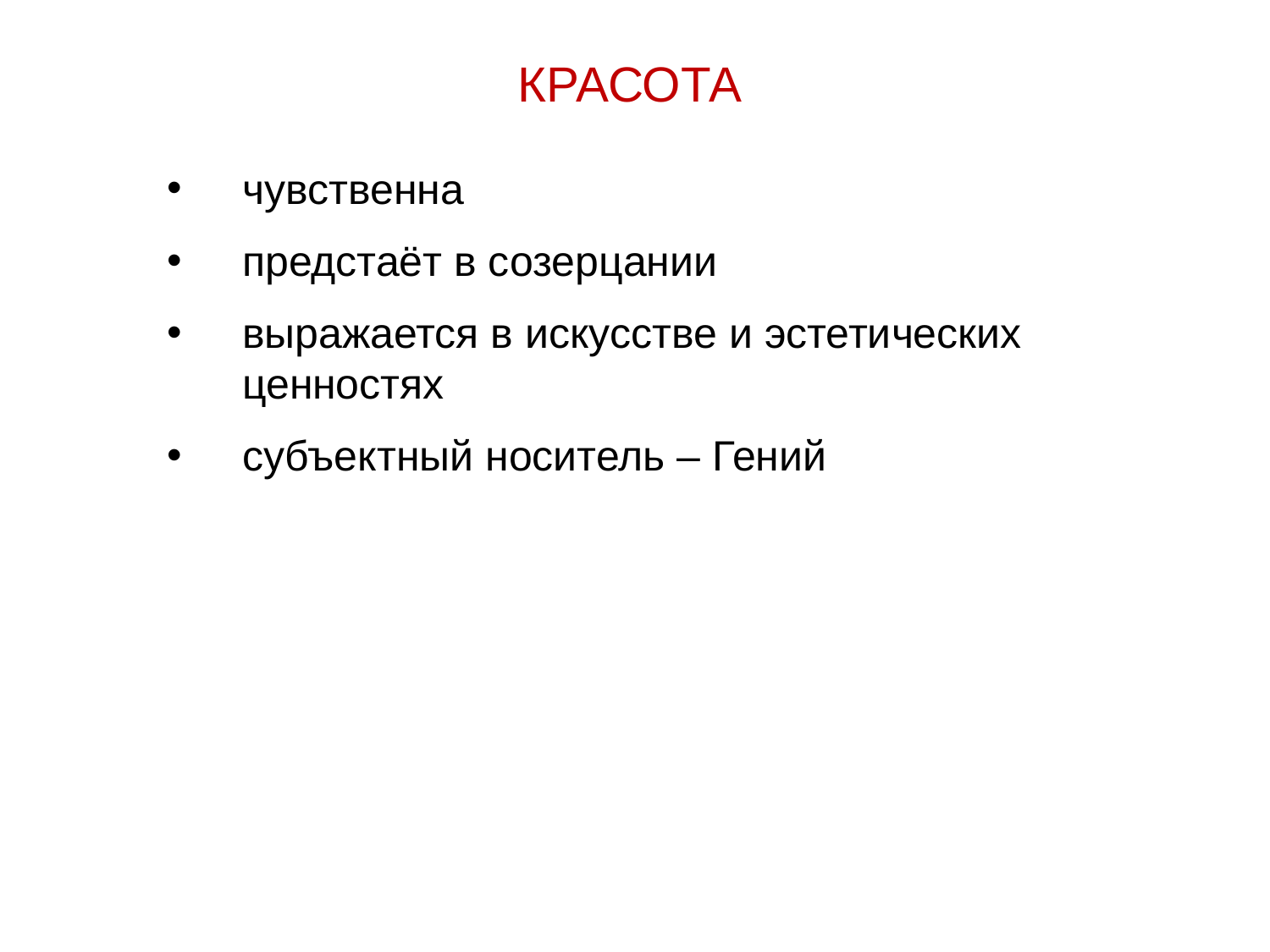

КРАСОТА
чувственна
предстаёт в созерцании
выражается в искусстве и эстетических ценностях
субъектный носитель – Гений

15